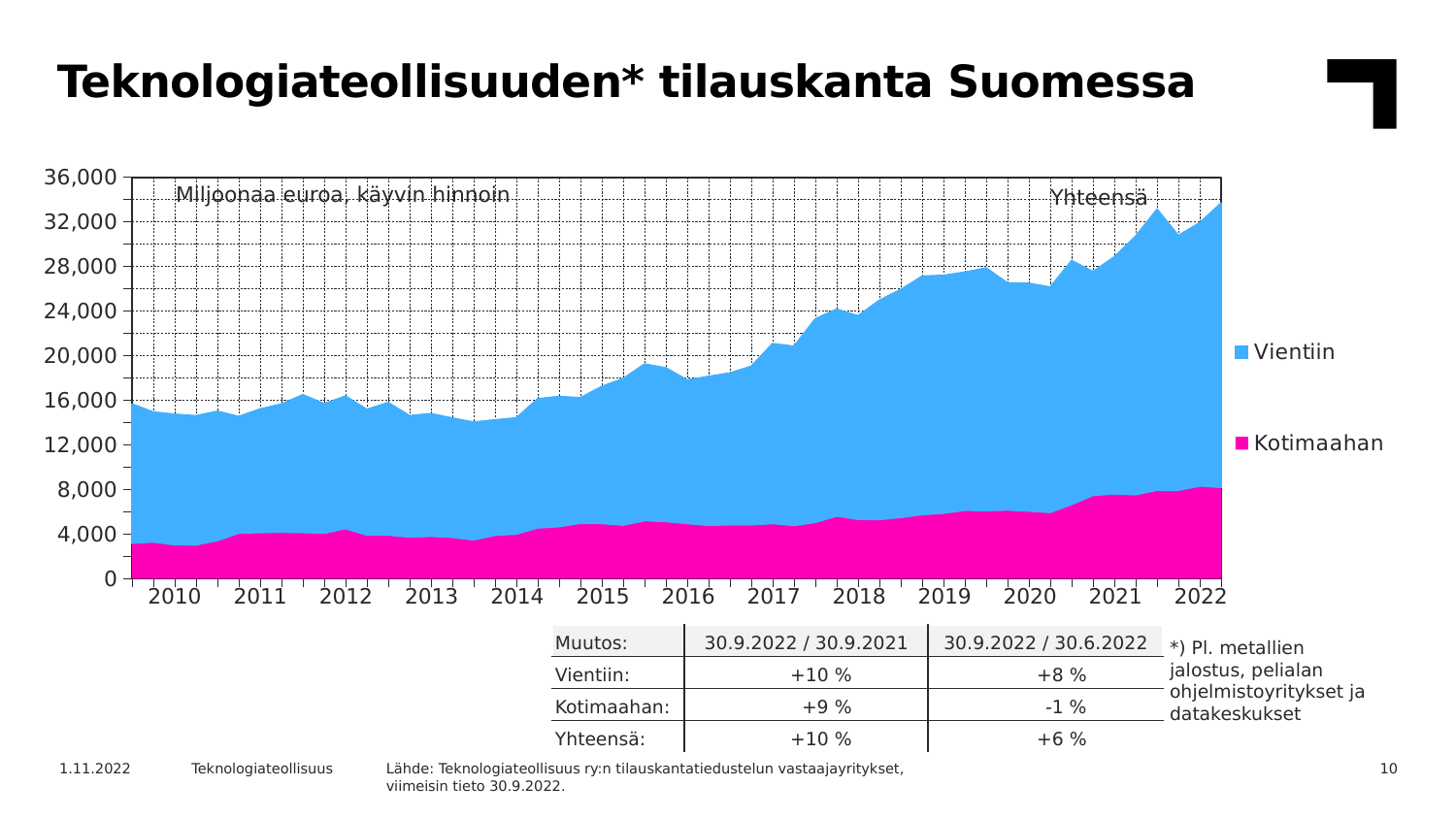

Teknologiateollisuuden* tilauskanta Suomessa

### Chart

| Category | Kotimaahan  | Vientiin  |
|---|---|---|
|  | 3199.3 | 12448.9 |
| 2010,I | 3309.9 | 11614.7 |
|  | 3058.3 | 11675.4 |
|  | 3047.8 | 11548.0 |
|  | 3435.2 | 11565.3 |
| 2011,I | 4095.7 | 10433.9 |
|  | 4159.4 | 11045.7 |
|  | 4190.1 | 11454.8 |
|  | 4162.4 | 12315.0 |
| 2012,I | 4098.0 | 11576.6 |
|  | 4511.6 | 11842.2 |
|  | 3925.4 | 11243.8 |
|  | 3929.1 | 11848.7 |
| 2013,I | 3746.0 | 10855.4 |
|  | 3816.2 | 10972.9 |
|  | 3726.5 | 10665.0 |
|  | 3498.0 | 10529.9 |
| 2014,I | 3910.3 | 10317.3 |
|  | 4017.3 | 10390.5 |
|  | 4571.9 | 11549.4 |
|  | 4686.3 | 11637.1 |
| 2015,I | 4986.0 | 11223.0 |
|  | 4961.6 | 12269.2 |
|  | 4820.3 | 13116.6 |
|  | 5219.5 | 14013.2 |
| 2016,I | 5145.5 | 13744.3 |
|  | 4964.2 | 12843.3 |
|  | 4810.6 | 13320.0 |
|  | 4853.0 | 13580.5 |
| 2017,I | 4850.9 | 14184.8 |
|  | 4965.4 | 16100.7 |
|  | 4792.6 | 16032.1 |
|  | 5066.4 | 18221.2 |
| 2018,I | 5637.7 | 18514.3 |
|  | 5344.0 | 18213.7 |
|  | 5323.0 | 19629.7 |
|  | 5507.0 | 20407.4 |
| 2019,I | 5763.6 | 21343.4 |
|  | 5884.3 | 21301.9 |
|  | 6150.5 | 21321.0 |
|  | 6122.2 | 21722.8 |
| 2020,I | 6171.1 | 20325.4 |
|  | 6075.9 | 20395.4 |
|  | 5962.3 | 20171.0 |
|  | 6675.2 | 21832.5 |
| 2021,I | 7478.9 | 20045.5 |
|  | 7621.9 | 21218.4 |
|  | 7546.7 | 23145.3 |
|  | 7943.1 | 25165.4 |
| 2022,I | 7940.7 | 22814.2 |
Miljoonaa euroa, käyvin hinnoin
Yhteensä
| 2010 | 2011 | 2012 | 2013 | 2014 | 2015 | 2016 | 2017 | 2018 | 2019 | 2020 | 2021 | 2022 |
| --- | --- | --- | --- | --- | --- | --- | --- | --- | --- | --- | --- | --- |
| Muutos: | 30.9.2022 / 30.9.2021 | 30.9.2022 / 30.6.2022 |
| --- | --- | --- |
| Vientiin: | +10 % | +8 % |
| Kotimaahan: | +9 % | -1 % |
| Yhteensä: | +10 % | +6 % |
*) Pl. metallien jalostus, pelialan ohjelmistoyritykset ja datakeskukset
Lähde: Teknologiateollisuus ry:n tilauskantatiedustelun vastaajayritykset,
viimeisin tieto 30.9.2022.
1.11.2022
Teknologiateollisuus
10